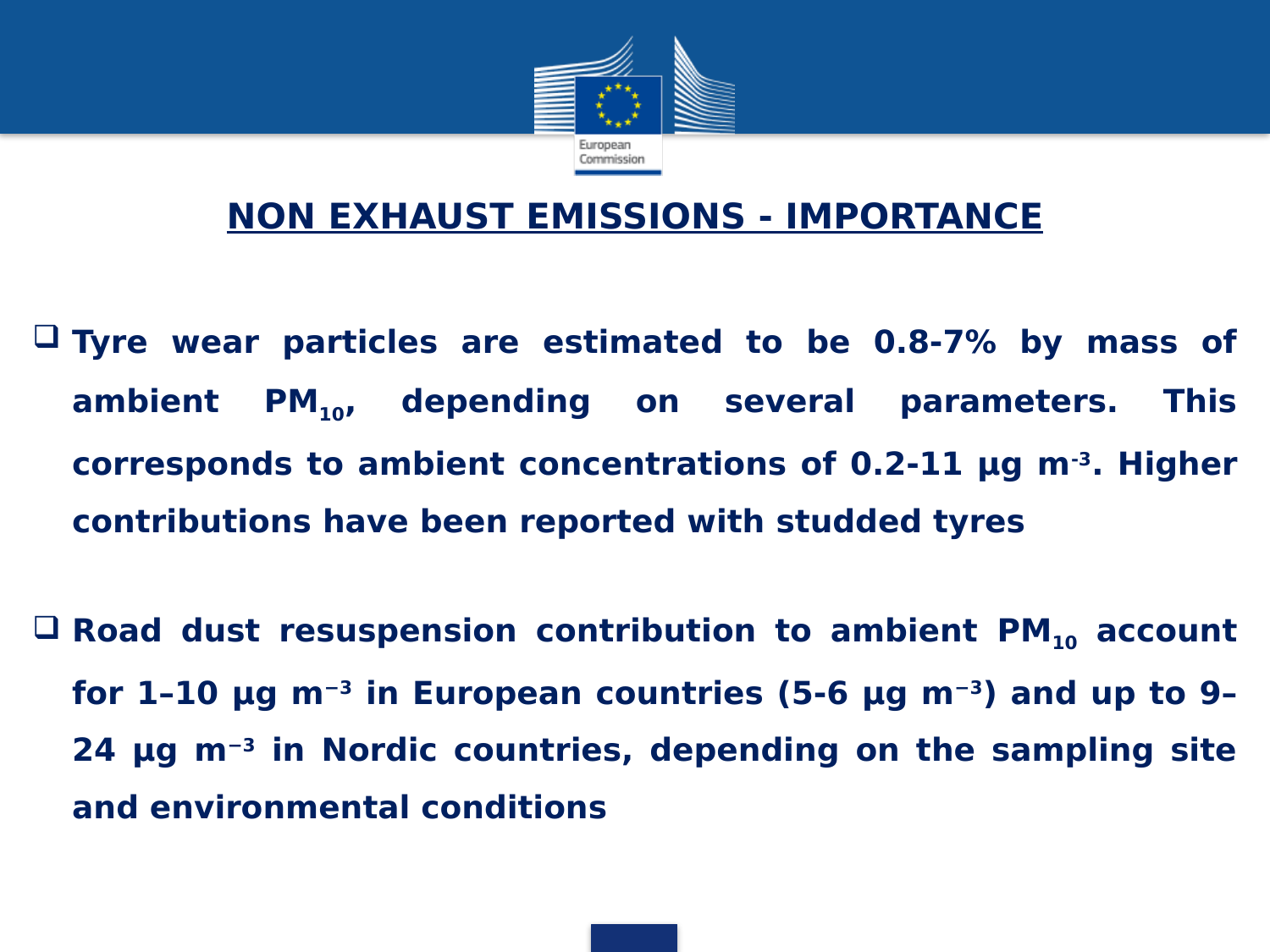

# NON EXHAUST EMISSIONS - IMPORTANCE
Tyre wear particles are estimated to be 0.8-7% by mass of ambient PM10, depending on several parameters. This corresponds to ambient concentrations of 0.2-11 μg m-3. Higher contributions have been reported with studded tyres

Road dust resuspension contribution to ambient PM10 account for 1–10 µg m−3 in European countries (5-6 µg m−3) and up to 9–24 µg m−3 in Nordic countries, depending on the sampling site and environmental conditions